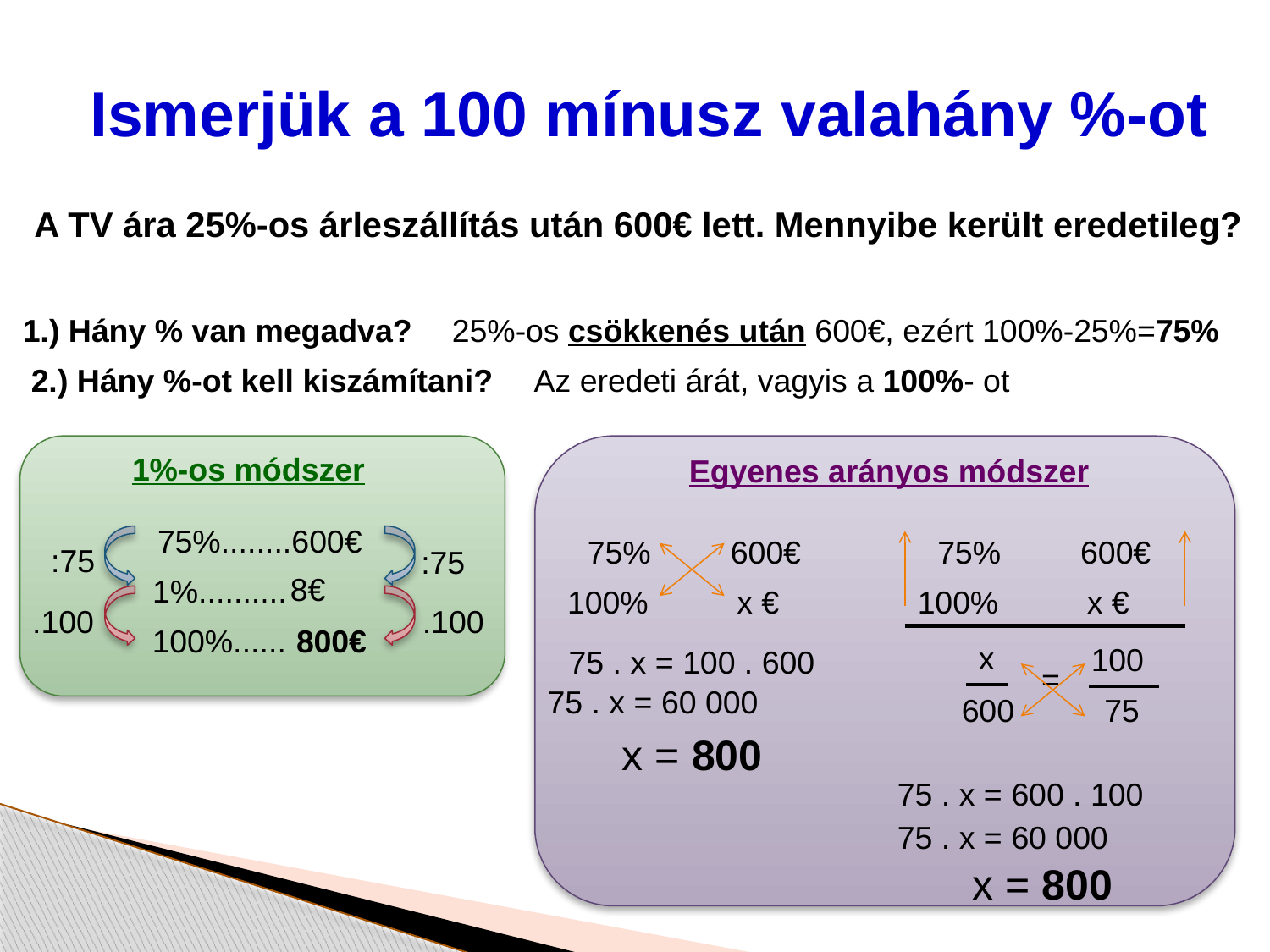

# Ismerjük a 100 mínusz valahány %-ot
A TV ára 25%-os árleszállítás után 600€ lett. Mennyibe került eredetileg?
1.) Hány % van megadva?
25%-os csökkenés után 600€, ezért 100%-25%=75%
2.) Hány %-ot kell kiszámítani?
Az eredeti árát, vagyis a 100%- ot

1%-os módszer
Egyenes arányos módszer
75%........600€

75%         600€
75%         600€
:75
:75
8€
1%..........
100%          x €
100%          x €

.100
.100
100%......
800€
x
100
 75 . x = 100 . 600
=
75 . x = 60 000
600
75
x = 800
75 . x = 600 . 100
75 . x = 60 000
x = 800